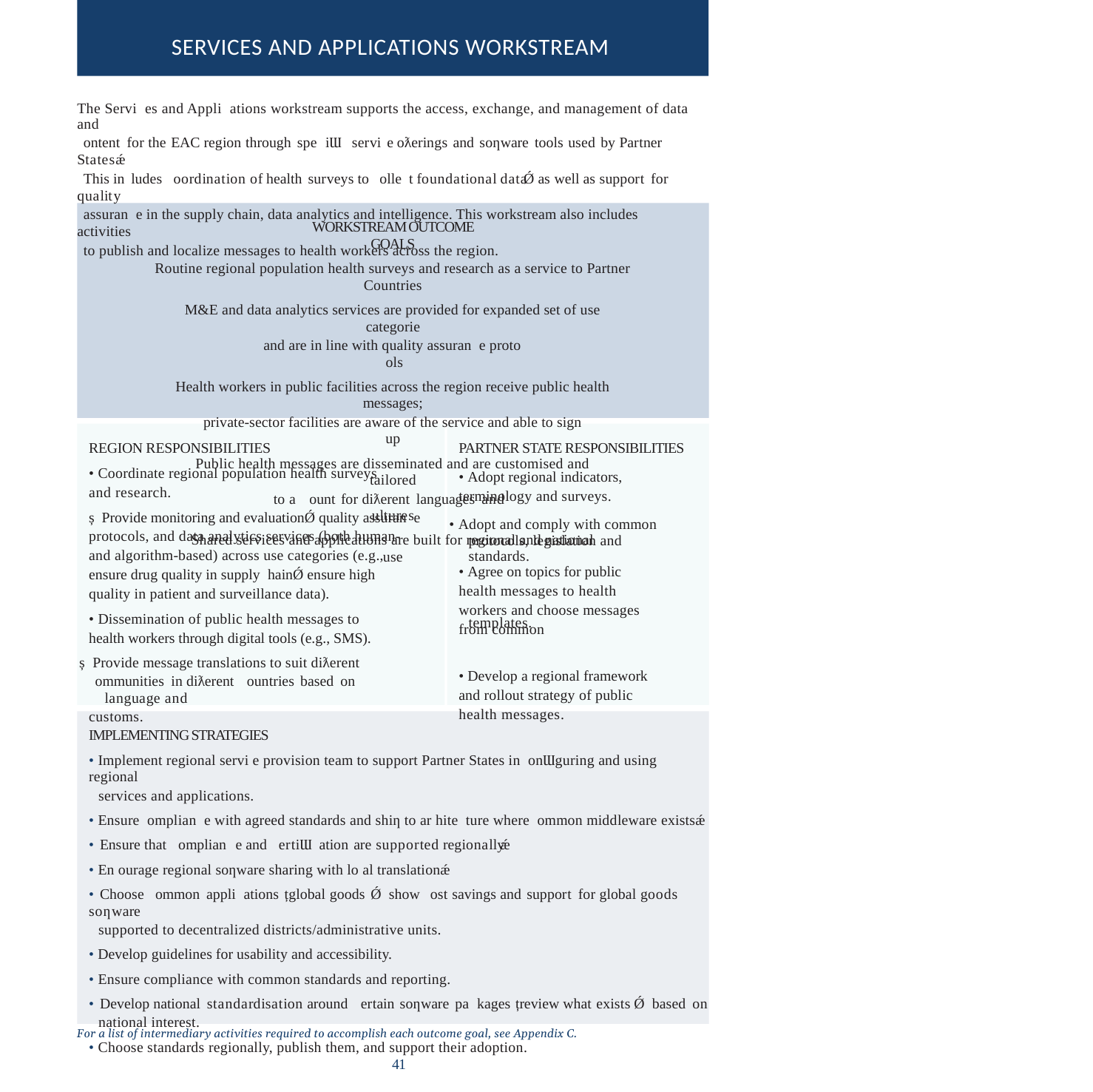

SERVICES AND APPLICATIONS WORKSTREAM
The Servi  es and Appli  ations workstream supports the access, exchange, and management of data and
ontent for the EAC region through spe  iƜ   servi e oƛerings and soƞware tools used by Partner Statesǽ
This in ludes   oordination of health surveys to  olle  t foundational dataǾ as well as support for quality
assuran  e in the supply chain, data analytics and intelligence. This workstream also includes activities
to publish and localize messages to health workers across the region.

WORKSTREAM OUTCOME GOALS
Routine regional population health surveys and research as a service to Partner Countries
M&E and data analytics services are provided for expanded set of use categorie
and are in line with quality assuran  e proto  ols
Health workers in public facilities across the region receive public health messages;
private-sector facilities are aware of the service and able to sign up
Public health messages are disseminated and are customised and tailored
to a   ount for diƛerent languages and   ultures
Shared services and applications are built for regional and national use

REGION RESPONSIBILITIES
• Coordinate regional population health surveys
and research.
ș  Provide monitoring and evaluationǾ quality assuran  e
protocols, and data analytics services (both human-
and algorithm-based) across use categories (e.g.,
ensure drug quality in supply  hainǾ ensure high
quality in patient and surveillance data).
• Dissemination of public health messages to
health workers through digital tools (e.g., SMS).
ș  Provide message translations to suit diƛerent
ommunities in diƛerent   ountries based on language and
customs.

PARTNER STATE RESPONSIBILITIES
• Adopt regional indicators,
terminology and surveys.
• Adopt and comply with common
• Agree on topics for public
health messages to health
workers and choose messages
from common
• Develop a regional framework
and rollout strategy of public
health messages.

protocols, legislation and standards.
templates.

IMPLEMENTING STRATEGIES
• Implement regional servi e provision team to support Partner States in  onƜguring and using regional
services and applications.
• Ensure  omplian  e with agreed standards and shiƞ to ar hite  ture where  ommon middleware existsǽ
• Ensure that   omplian  e and   ertiƜ  ation are supported regionallyǽ
• En ourage regional soƞware sharing with lo al translationǽ
• Choose   ommon appli  ations țglobal goods Ǿ  show  ost savings and support for global goods soƞware
supported to decentralized districts/administrative units.
• Develop guidelines for usability and accessibility.
• Ensure compliance with common standards and reporting.
• Develop national standardisation around   ertain soƞware pa  kages țreview what exists Ǿ  based on
national interest.
• Choose standards regionally, publish them, and support their adoption.
For a list of intermediary activities required to accomplish each outcome goal, see Appendix C.
41